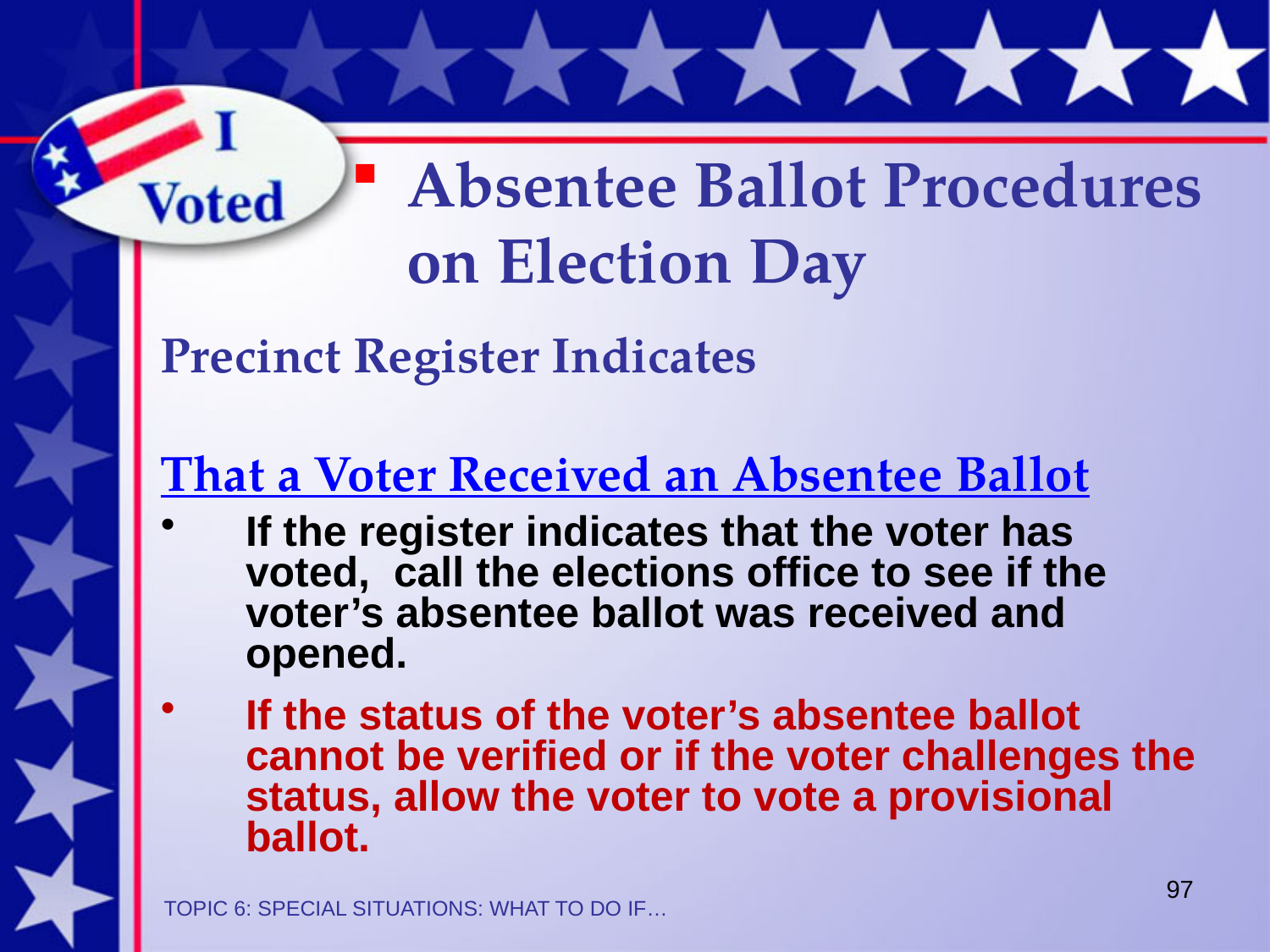

Absentee Ballot Procedures on Election Day
Precinct Register Indicates

That a Voter Received an Absentee Ballot
If the register indicates that the voter has voted,  call the elections office to see if the voter’s absentee ballot was received and opened.
If the status of the voter’s absentee ballot cannot be verified or if the voter challenges the status, allow the voter to vote a provisional ballot.
97
TOPIC 6: SPECIAL SITUATIONS: WHAT TO DO IF…